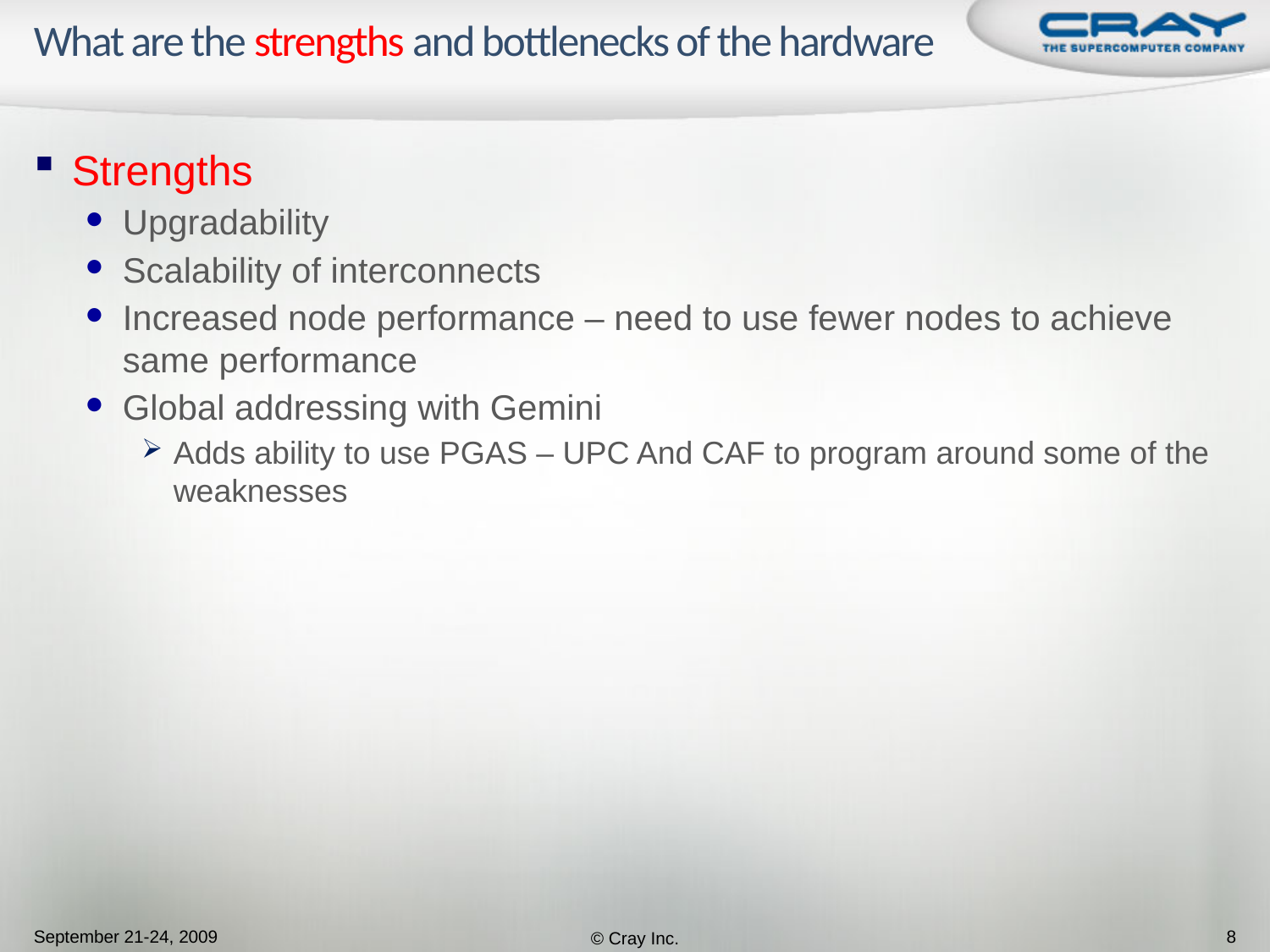

# What are the strengths and bottlenecks of the hardware
Strengths
Upgradability
Scalability of interconnects
Increased node performance – need to use fewer nodes to achieve same performance
Global addressing with Gemini
Adds ability to use PGAS – UPC And CAF to program around some of the weaknesses
September 21-24, 2009
© Cray Inc.
8